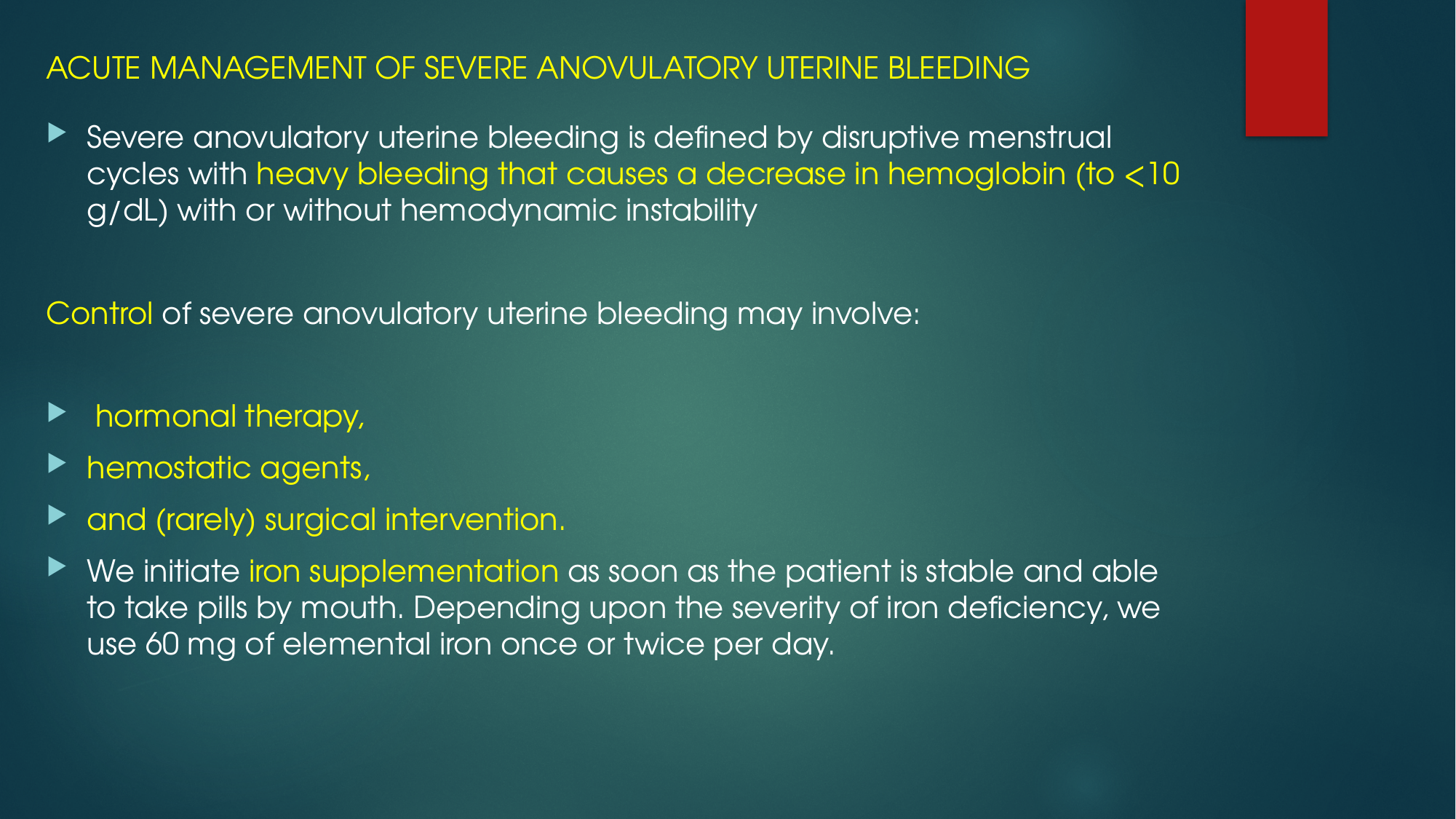

# ACUTE MANAGEMENT OF SEVERE ANOVULATORY UTERINE BLEEDING
Severe anovulatory uterine bleeding is defined by disruptive menstrual cycles with heavy bleeding that causes a decrease in hemoglobin (to <10 g/dL) with or without hemodynamic instability

Control of severe anovulatory uterine bleeding may involve:

 hormonal therapy,
hemostatic agents,
and (rarely) surgical intervention.
We initiate iron supplementation as soon as the patient is stable and able to take pills by mouth. Depending upon the severity of iron deficiency, we use 60 mg of elemental iron once or twice per day.